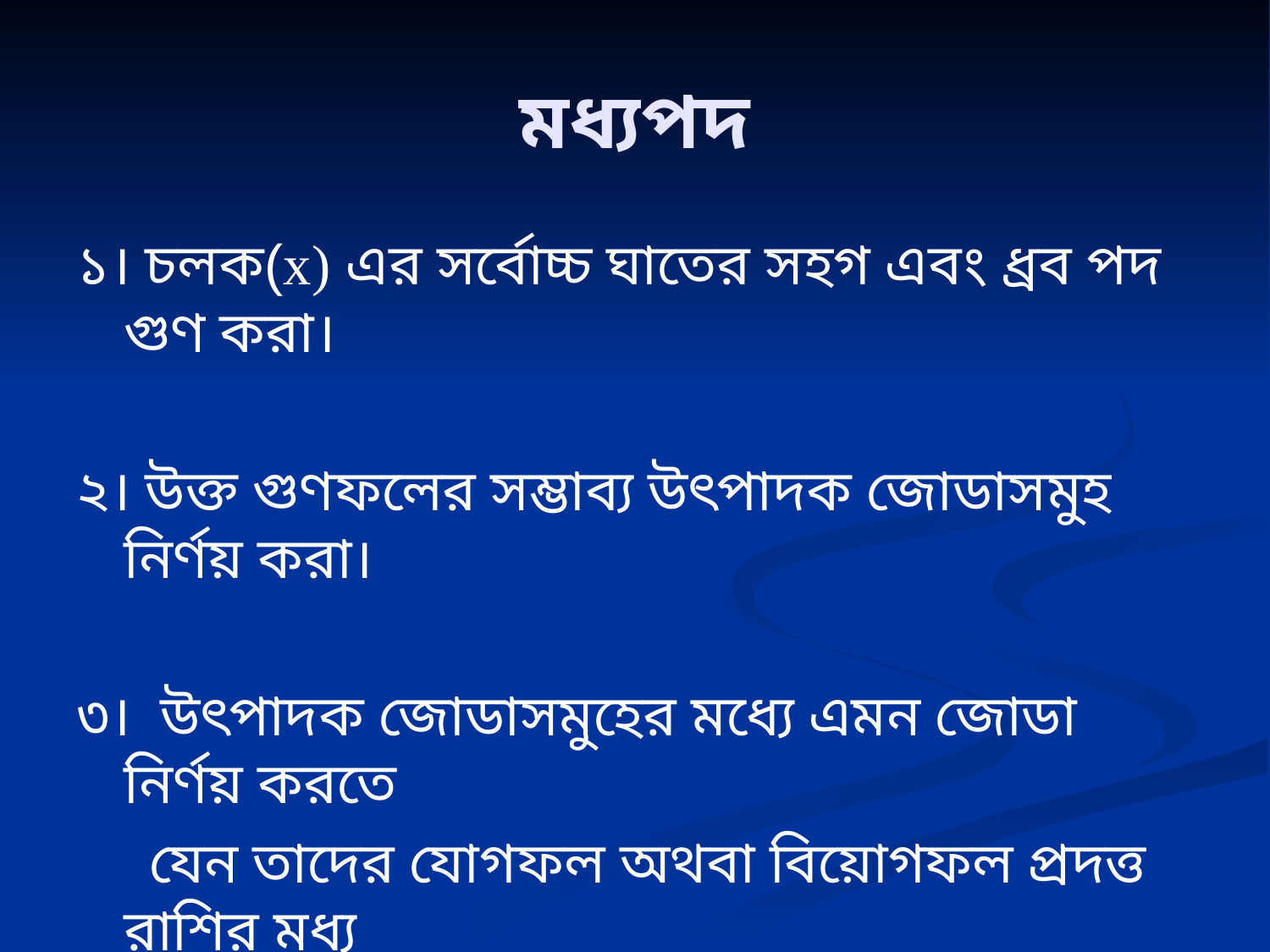

# মধ্যপদ
১। চলক(x) এর সর্বোচ্চ ঘাতের সহগ এবং ধ্রব পদ গুণ করা।

২। উক্ত গুণফলের সম্ভাব্য উৎপাদক জোডাসমুহ নির্ণয় করা।

৩।  উৎপাদক জোডাসমুহের মধ্যে এমন জোডা নির্ণয় করতে
     যেন তাদের যোগফল অথবা বিয়োগফল প্রদত্ত রাশির মধ্য
     পদের সহগের সমান হয়।